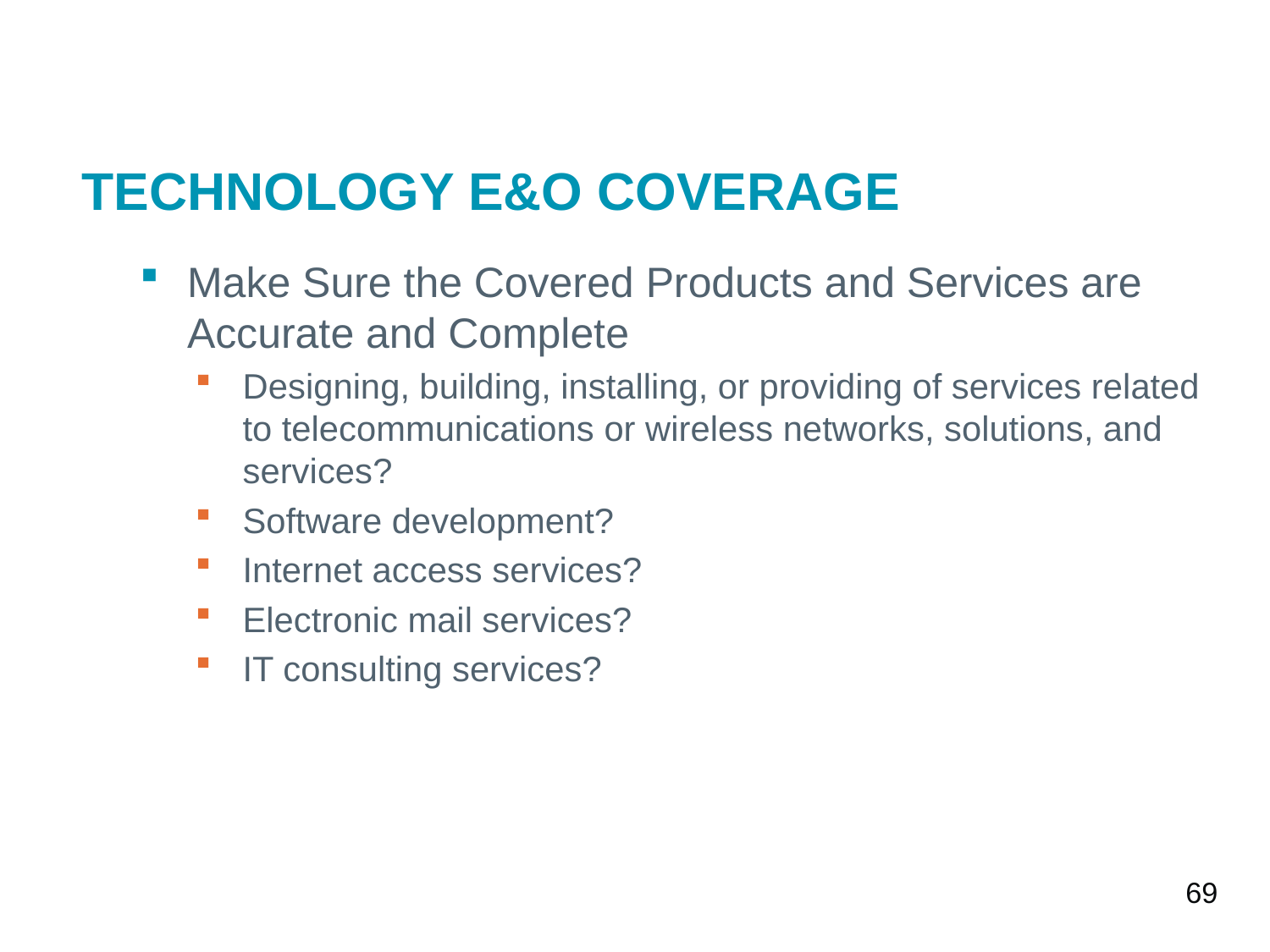

# Technology E&O Coverage
Make Sure the Covered Products and Services are Accurate and Complete
Designing, building, installing, or providing of services related to telecommunications or wireless networks, solutions, and services?
Software development?
Internet access services?
Electronic mail services?
IT consulting services?

69